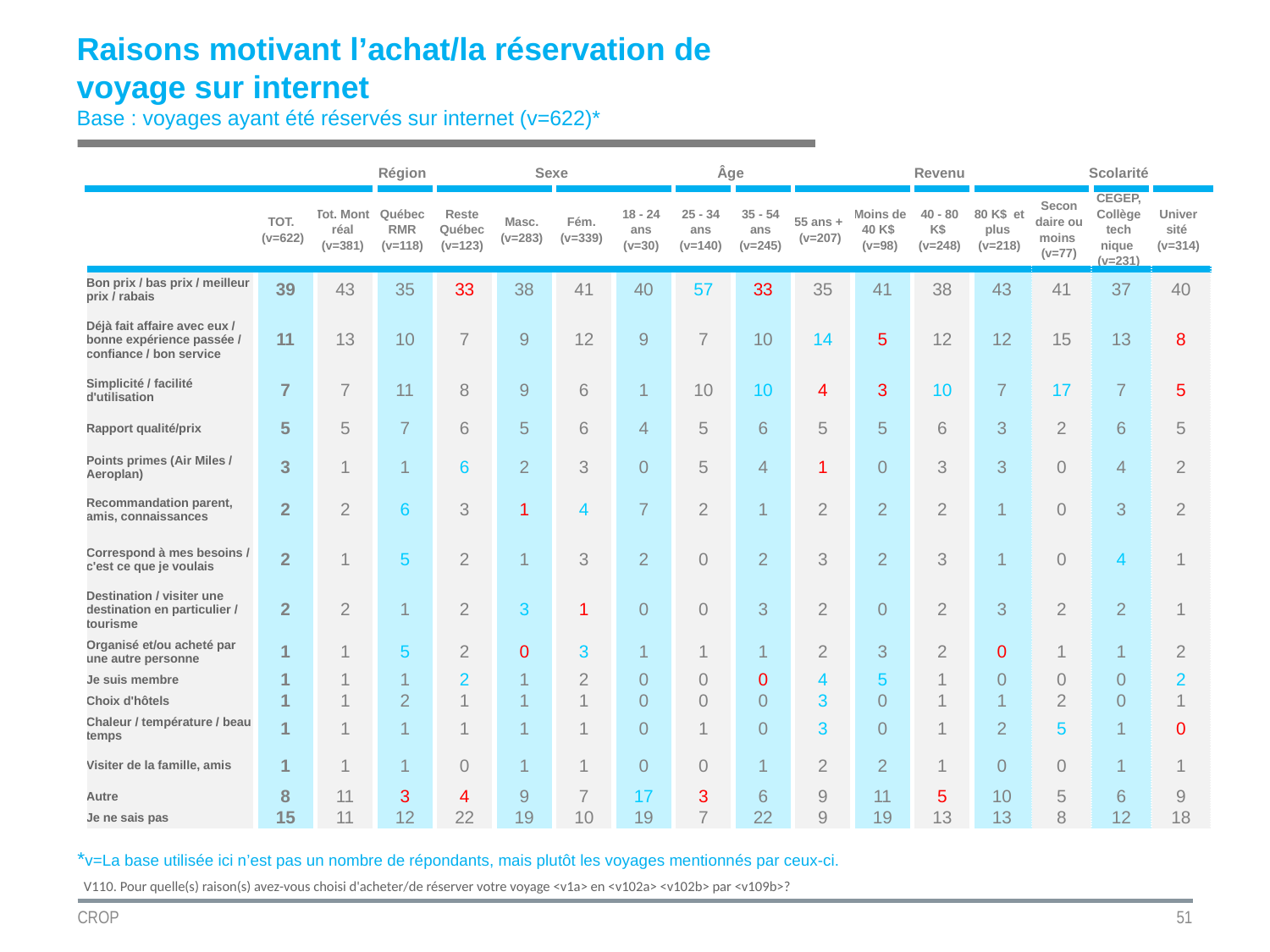

Raisons motivant l’achat/la réservation de voyage sur internet
Base : voyages ayant été réservés sur internet (v=622)*

|  |  | Région |  |  | Sexe |  | Âge |  |  |  | Revenu |  |  | Scolarité |  |  |
| --- | --- | --- | --- | --- | --- | --- | --- | --- | --- | --- | --- | --- | --- | --- | --- | --- |
|  | TOT. (v=622) | Tot. Mont­réal (v=381) | Qué­bec RMR (v=118) | Res­te Qué­bec (v=123) | Masc. (v=283) | Fém. (v=339) | 18 - 24 ans (v=30) | 25 - 34 ans (v=140) | 35 - 54 ans (v=245) | 55 ans + (v=207) | Moins de 40 K$ (v=98) | 40 - 80 K$ (v=248) | 80 K$ et plus (v=218) | Se­con­daire ou moins (v=77) | CE­GEP, Col­lège tech­nique (v=231) | Uni­ver­sité (v=314) |
|  |  |  |  |  |  |  |  |  |  |  |  |  |  |  |  |  |
| Bon prix / bas prix / meilleur prix / rabais | 39 | 43 | 35 | 33 | 38 | 41 | 40 | 57 | 33 | 35 | 41 | 38 | 43 | 41 | 37 | 40 |
| Déjà fait affaire avec eux / bonne expérience passée / confiance / bon service | 11 | 13 | 10 | 7 | 9 | 12 | 9 | 7 | 10 | 14 | 5 | 12 | 12 | 15 | 13 | 8 |
| Simplicité / facilité d'utilisation | 7 | 7 | 11 | 8 | 9 | 6 | 1 | 10 | 10 | 4 | 3 | 10 | 7 | 17 | 7 | 5 |
| Rapport qualité/prix | 5 | 5 | 7 | 6 | 5 | 6 | 4 | 5 | 6 | 5 | 5 | 6 | 3 | 2 | 6 | 5 |
| Points primes (Air Miles / Aeroplan) | 3 | 1 | 1 | 6 | 2 | 3 | 0 | 5 | 4 | 1 | 0 | 3 | 3 | 0 | 4 | 2 |
| Recommandation parent, amis, connaissances | 2 | 2 | 6 | 3 | 1 | 4 | 7 | 2 | 1 | 2 | 2 | 2 | 1 | 0 | 3 | 2 |
| Correspond à mes besoins / c'est ce que je voulais | 2 | 1 | 5 | 2 | 1 | 3 | 2 | 0 | 2 | 3 | 2 | 3 | 1 | 0 | 4 | 1 |
| Destination / visiter une destination en particulier / tourisme | 2 | 2 | 1 | 2 | 3 | 1 | 0 | 0 | 3 | 2 | 0 | 2 | 3 | 2 | 2 | 1 |
| Organisé et/ou acheté par une autre personne | 1 | 1 | 5 | 2 | 0 | 3 | 1 | 1 | 1 | 2 | 3 | 2 | 0 | 1 | 1 | 2 |
| Je suis membre | 1 | 1 | 1 | 2 | 1 | 2 | 0 | 0 | 0 | 4 | 5 | 1 | 0 | 0 | 0 | 2 |
| Choix d'hôtels | 1 | 1 | 2 | 1 | 1 | 1 | 0 | 0 | 0 | 3 | 0 | 1 | 1 | 2 | 0 | 1 |
| Chaleur / température / beau temps | 1 | 1 | 1 | 1 | 1 | 1 | 0 | 1 | 0 | 3 | 0 | 1 | 2 | 5 | 1 | 0 |
| Visiter de la famille, amis | 1 | 1 | 1 | 0 | 1 | 1 | 0 | 0 | 1 | 2 | 2 | 1 | 0 | 0 | 1 | 1 |
| Autre | 8 | 11 | 3 | 4 | 9 | 7 | 17 | 3 | 6 | 9 | 11 | 5 | 10 | 5 | 6 | 9 |
| Je ne sais pas | 15 | 11 | 12 | 22 | 19 | 10 | 19 | 7 | 22 | 9 | 19 | 13 | 13 | 8 | 12 | 18 |
*v=La base utilisée ici n’est pas un nombre de répondants, mais plutôt les voyages mentionnés par ceux-ci.
V110. Pour quelle(s) raison(s) avez-vous choisi d'acheter/de réserver votre voyage <v1a> en <v102a> <v102b> par <v109b>?
CROP
51